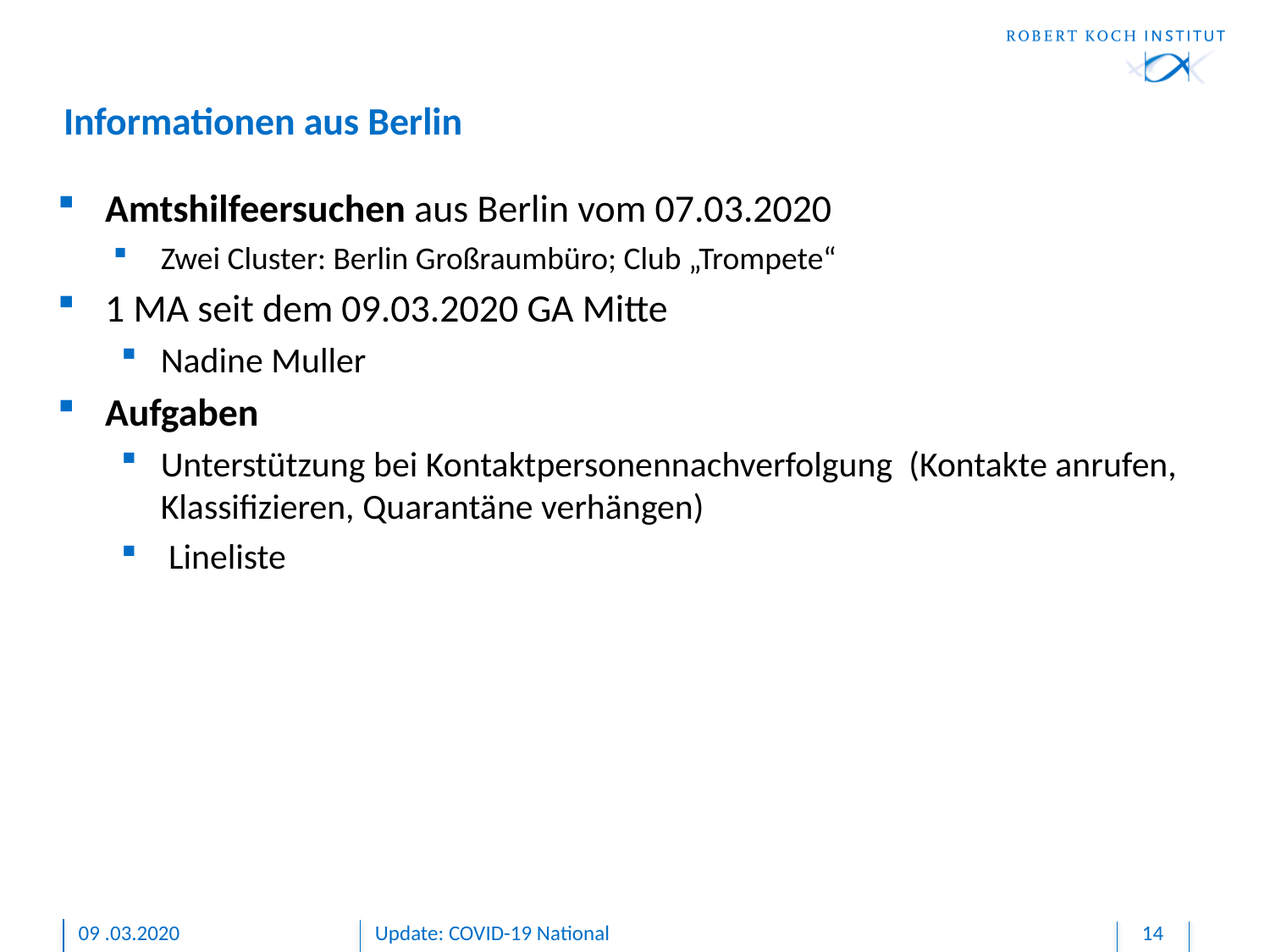

# Informationen aus Berlin
Amtshilfeersuchen aus Berlin vom 07.03.2020
Zwei Cluster: Berlin Großraumbüro; Club „Trompete“
1 MA seit dem 09.03.2020 GA Mitte
Nadine Muller
Aufgaben
Unterstützung bei Kontaktpersonennachverfolgung  (Kontakte anrufen, Klassifizieren, Quarantäne verhängen)
 Lineliste

09 .03.2020
Update: COVID-19 National
14